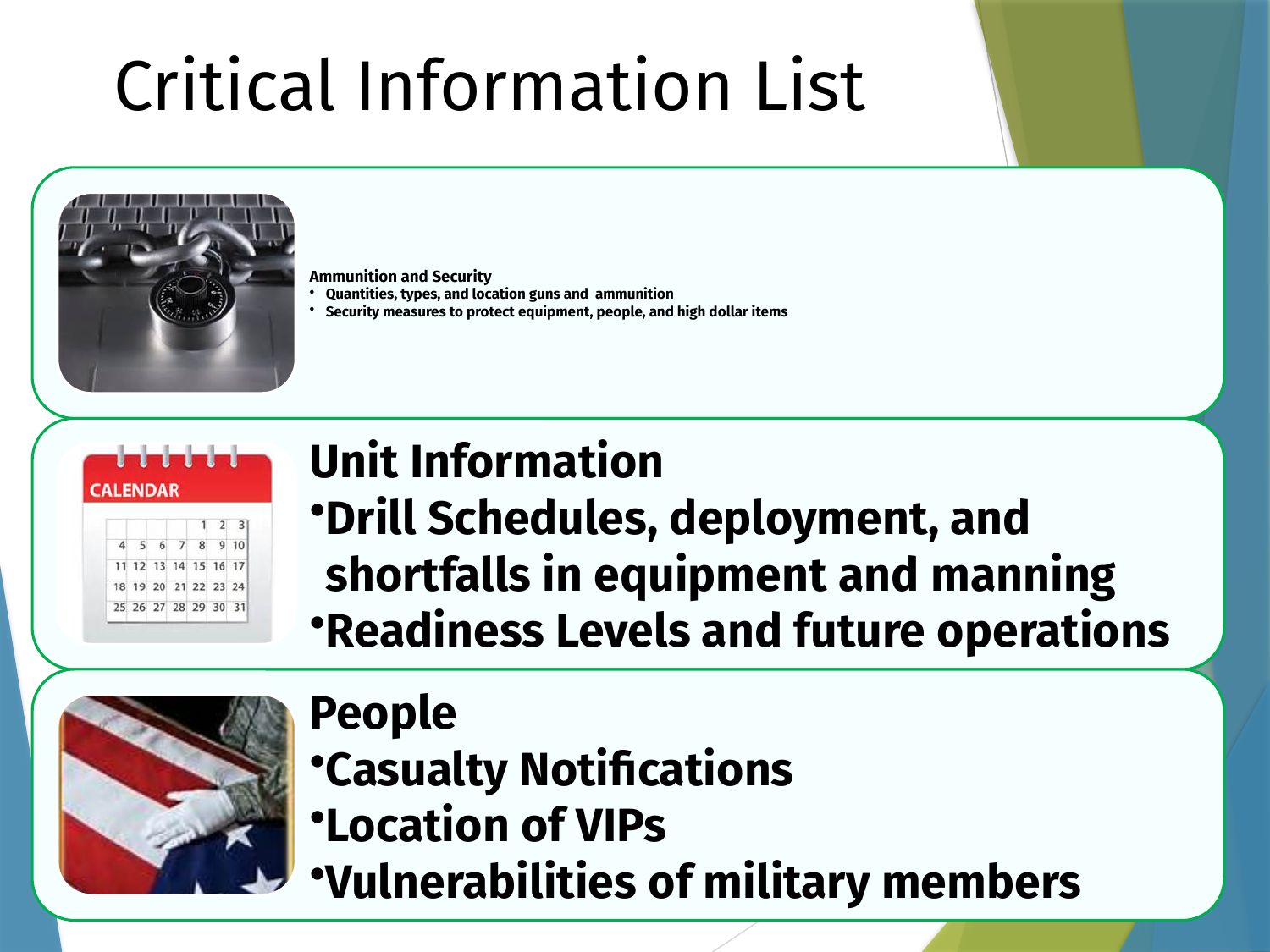

# Critical Information List

Ammunition and Security
Security measures to protect equipment, people, and high dollar items
Unit Information
Drill Schedules, deployment, and shortfalls in equipment and manning
Readiness Levels and future operations
People
Casualty Notifications
Location of VIPs
Quantities, types, and location guns and  ammunition
Vulnerabilities of military members